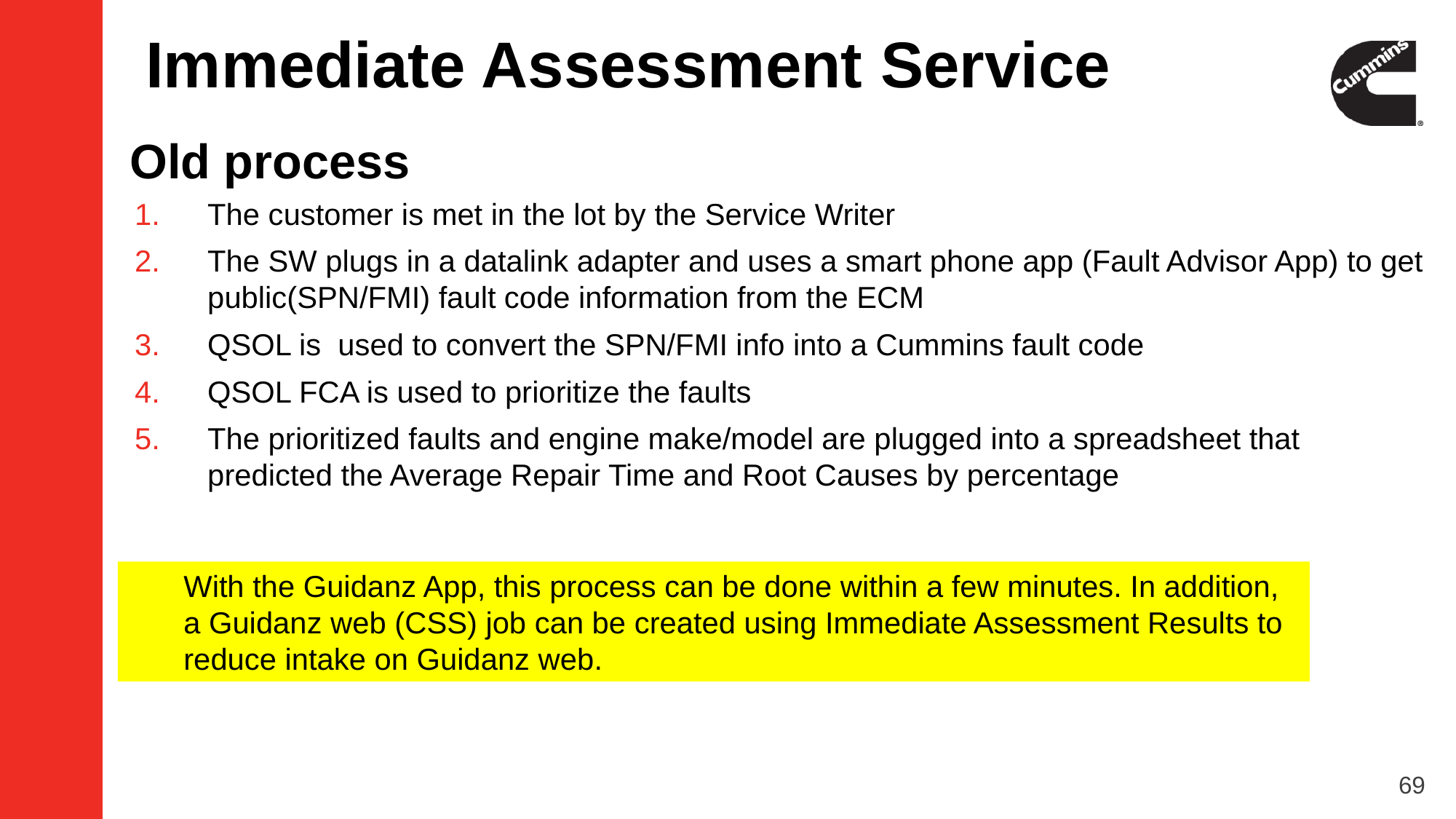

# Immediate Assessment Service
Old process
The customer is met in the lot by the Service Writer
The SW plugs in a datalink adapter and uses a smart phone app (Fault Advisor App) to get public(SPN/FMI) fault code information from the ECM
QSOL is  used to convert the SPN/FMI info into a Cummins fault code
QSOL FCA is used to prioritize the faults
The prioritized faults and engine make/model are plugged into a spreadsheet that predicted the Average Repair Time and Root Causes by percentage

With the Guidanz App, this process can be done within a few minutes. In addition, a Guidanz web (CSS) job can be created using Immediate Assessment Results to reduce intake on Guidanz web.
69